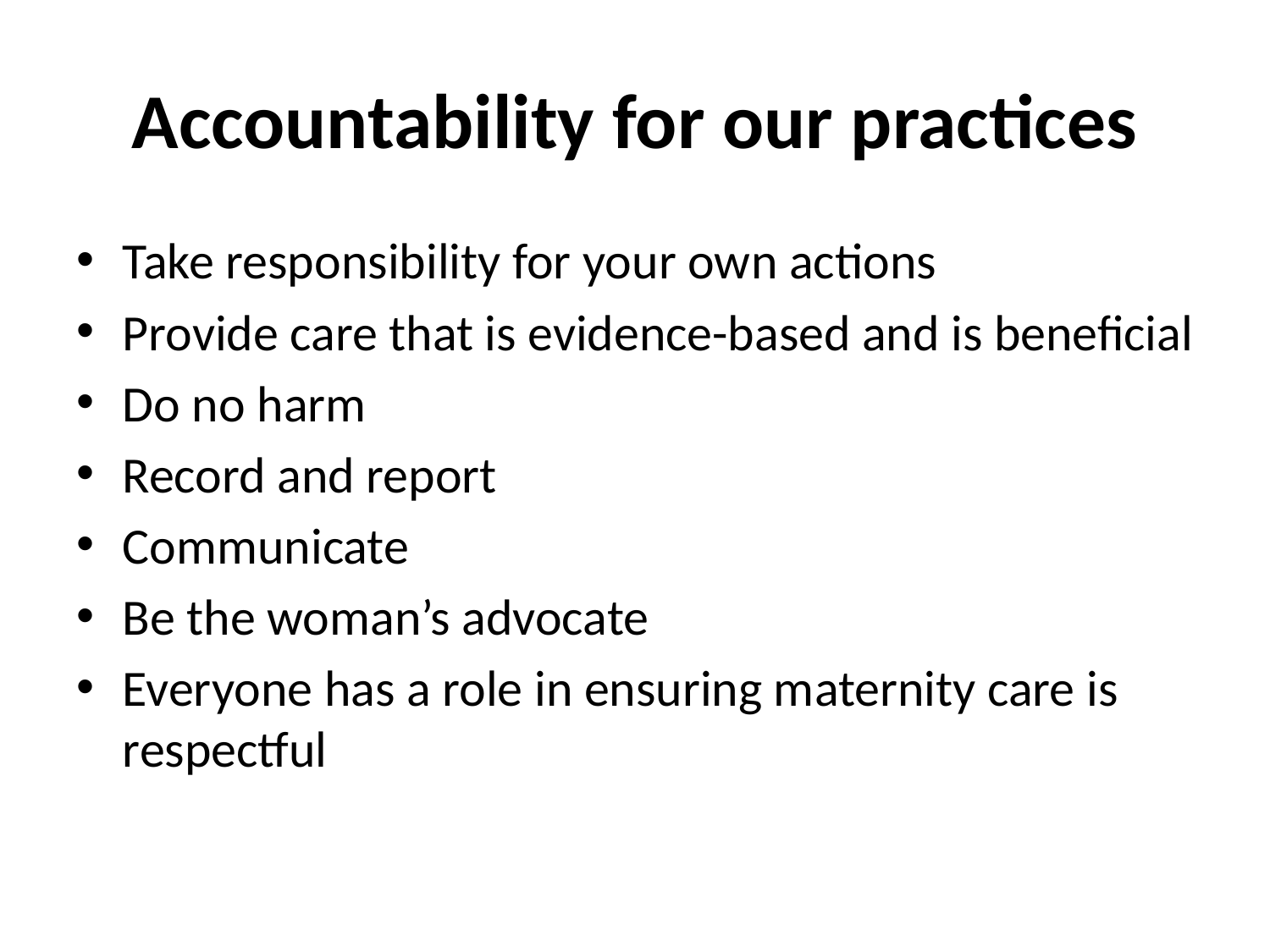

# Accountability for our practices
Take responsibility for your own actions
Provide care that is evidence-based and is beneficial
Do no harm
Record and report
Communicate
Be the woman’s advocate
Everyone has a role in ensuring maternity care is respectful